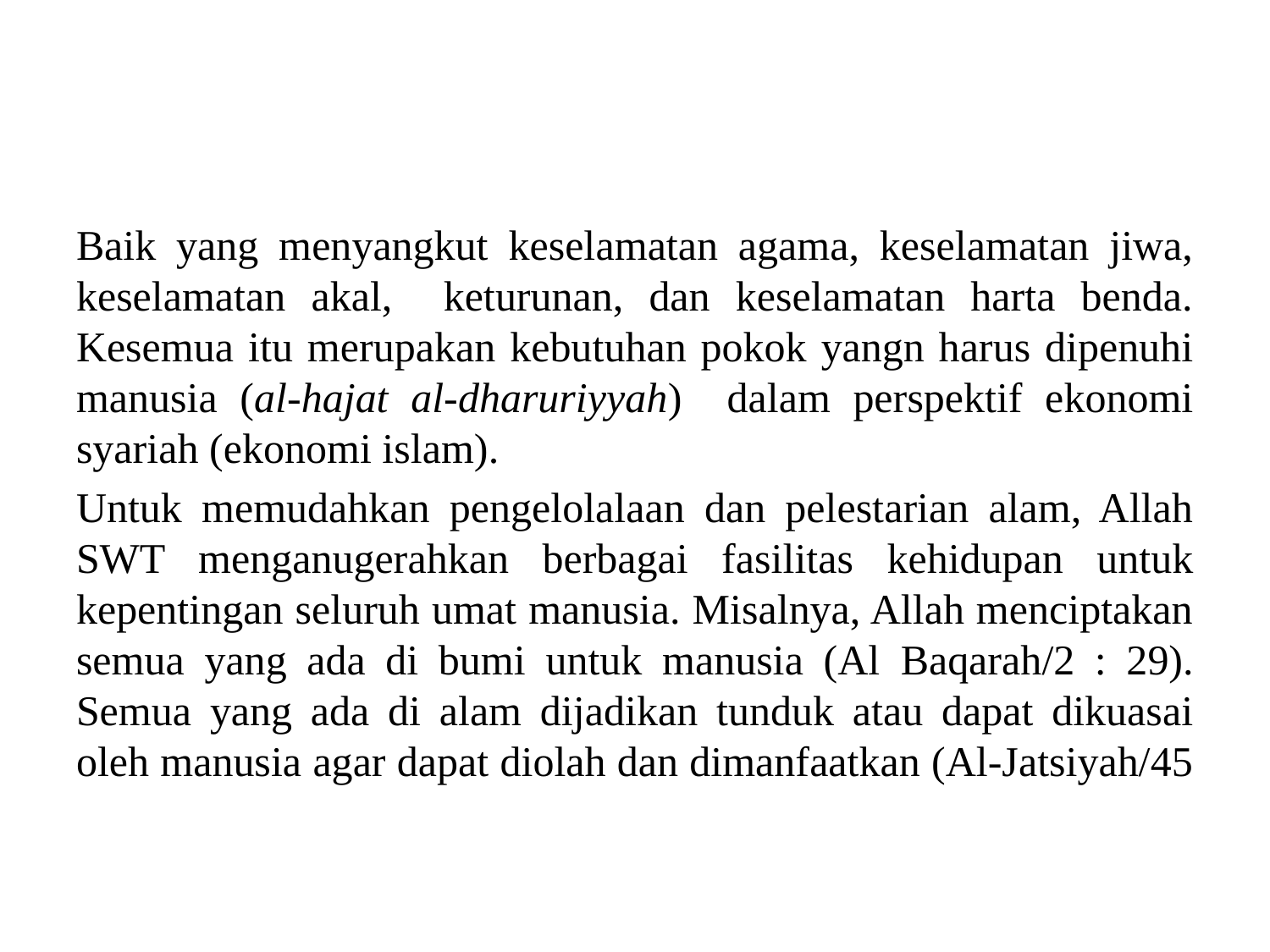

#
Baik yang menyangkut keselamatan agama, keselamatan jiwa, keselamatan akal,  keturunan, dan keselamatan harta benda. Kesemua itu merupakan kebutuhan pokok yangn harus dipenuhi manusia (al-hajat al-dharuriyyah)  dalam perspektif ekonomi syariah (ekonomi islam).
Untuk memudahkan pengelolalaan dan pelestarian alam, Allah SWT menganugerahkan berbagai fasilitas kehidupan untuk kepentingan seluruh umat manusia. Misalnya, Allah menciptakan semua yang ada di bumi untuk manusia (Al Baqarah/2 : 29). Semua yang ada di alam dijadikan tunduk atau dapat dikuasai oleh manusia agar dapat diolah dan dimanfaatkan (Al-Jatsiyah/45